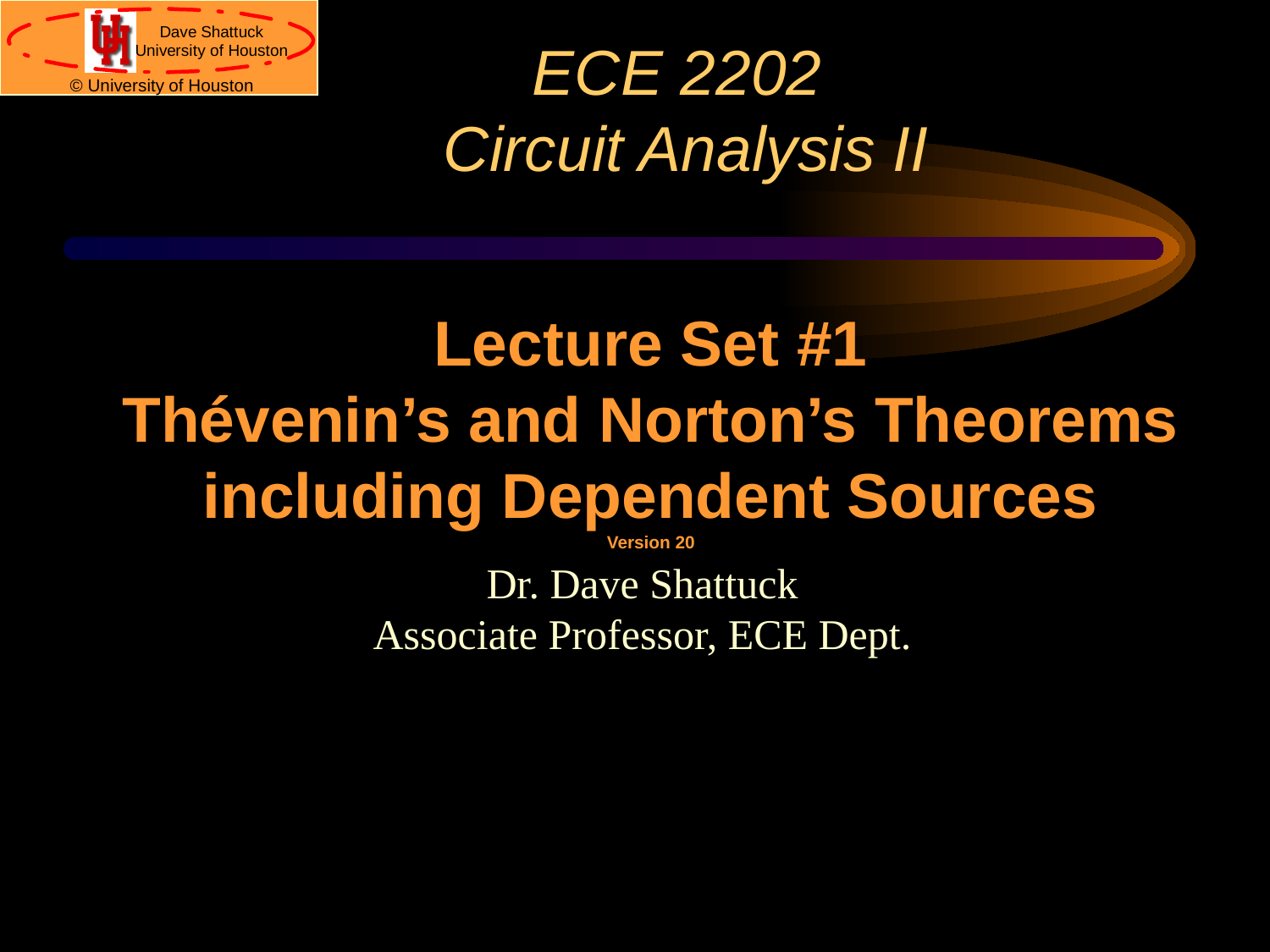

# ECE 2202 Circuit Analysis II
Lecture Set #1
Thévenin’s and Norton’s Theorems including Dependent Sources
Version 20
Dr. Dave Shattuck
Associate Professor, ECE Dept.